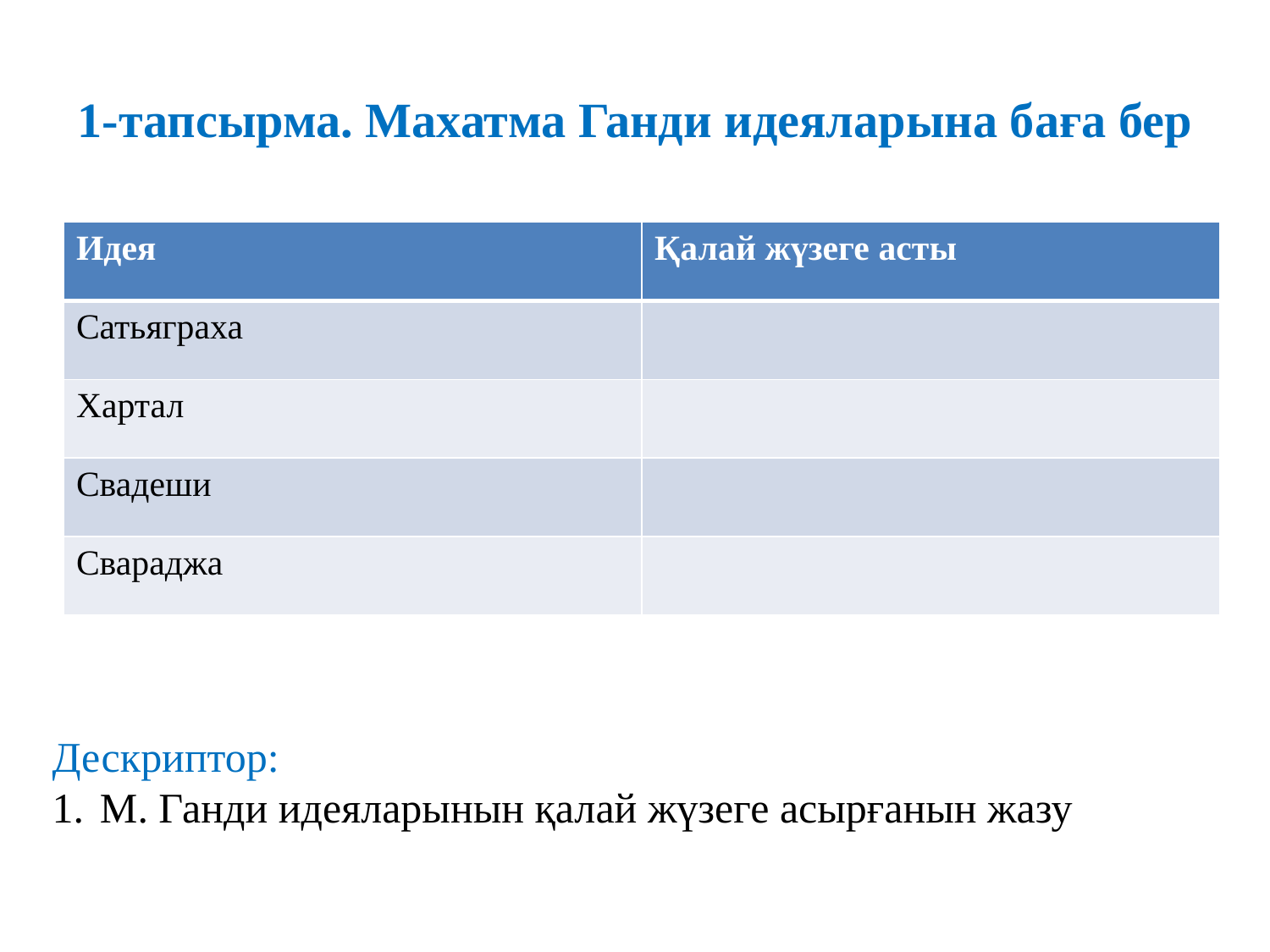

# 1-тапсырма. Махатма Ганди идеяларына баға бер
| Идея | Қалай жүзеге асты |
| --- | --- |
| Сатьяграха |  |
| Хартал |  |
| Свадеши |  |
| Свараджа |  |
Дескриптор:
М. Ганди идеяларынын қалай жүзеге асырғанын жазу